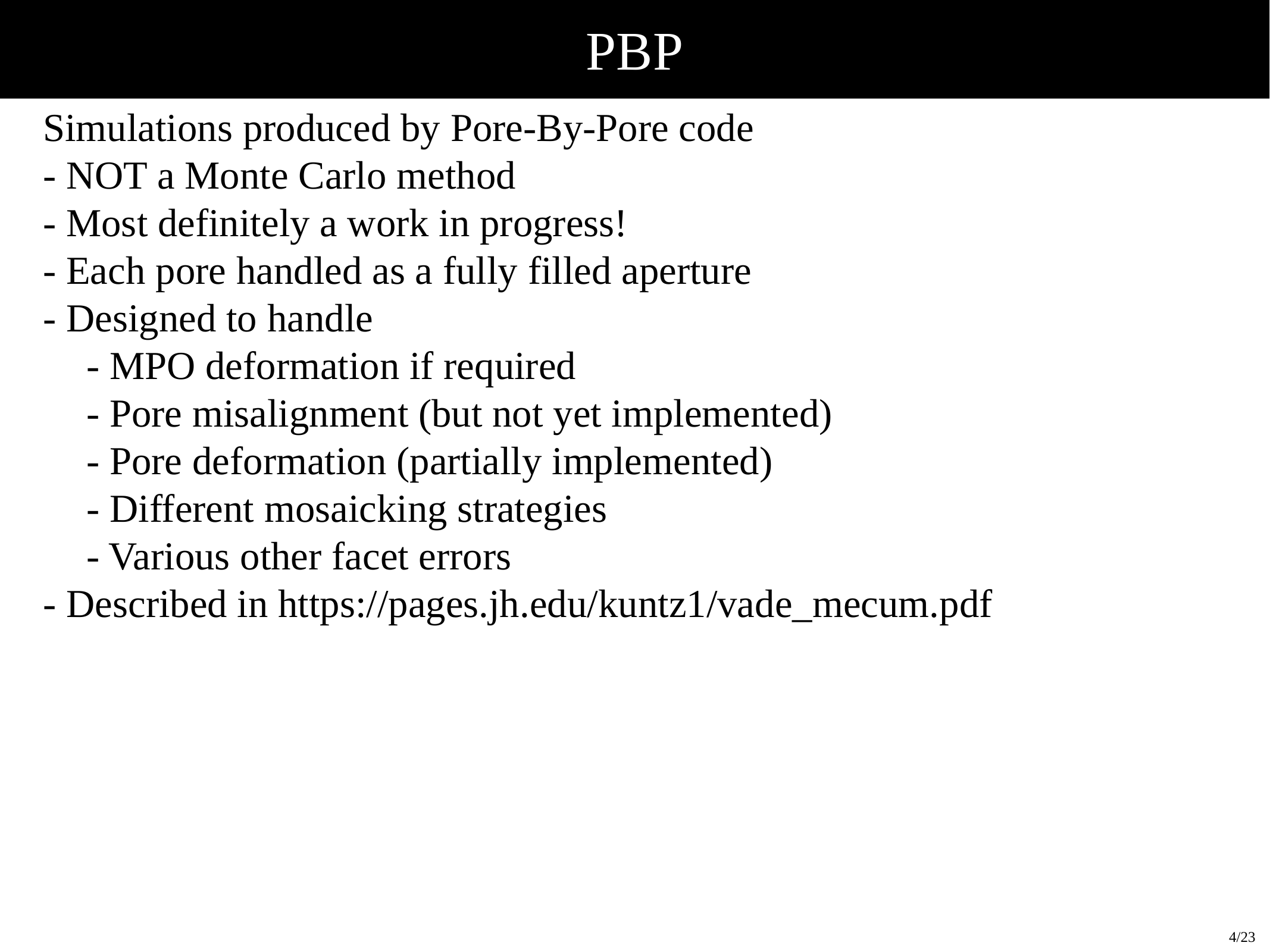

# PBP
Simulations produced by Pore-By-Pore code
- NOT a Monte Carlo method
- Most definitely a work in progress!
- Each pore handled as a fully filled aperture
- Designed to handle
- MPO deformation if required
- Pore misalignment (but not yet implemented)
- Pore deformation (partially implemented)
- Different mosaicking strategies
- Various other facet errors
- Described in https://pages.jh.edu/kuntz1/vade_mecum.pdf